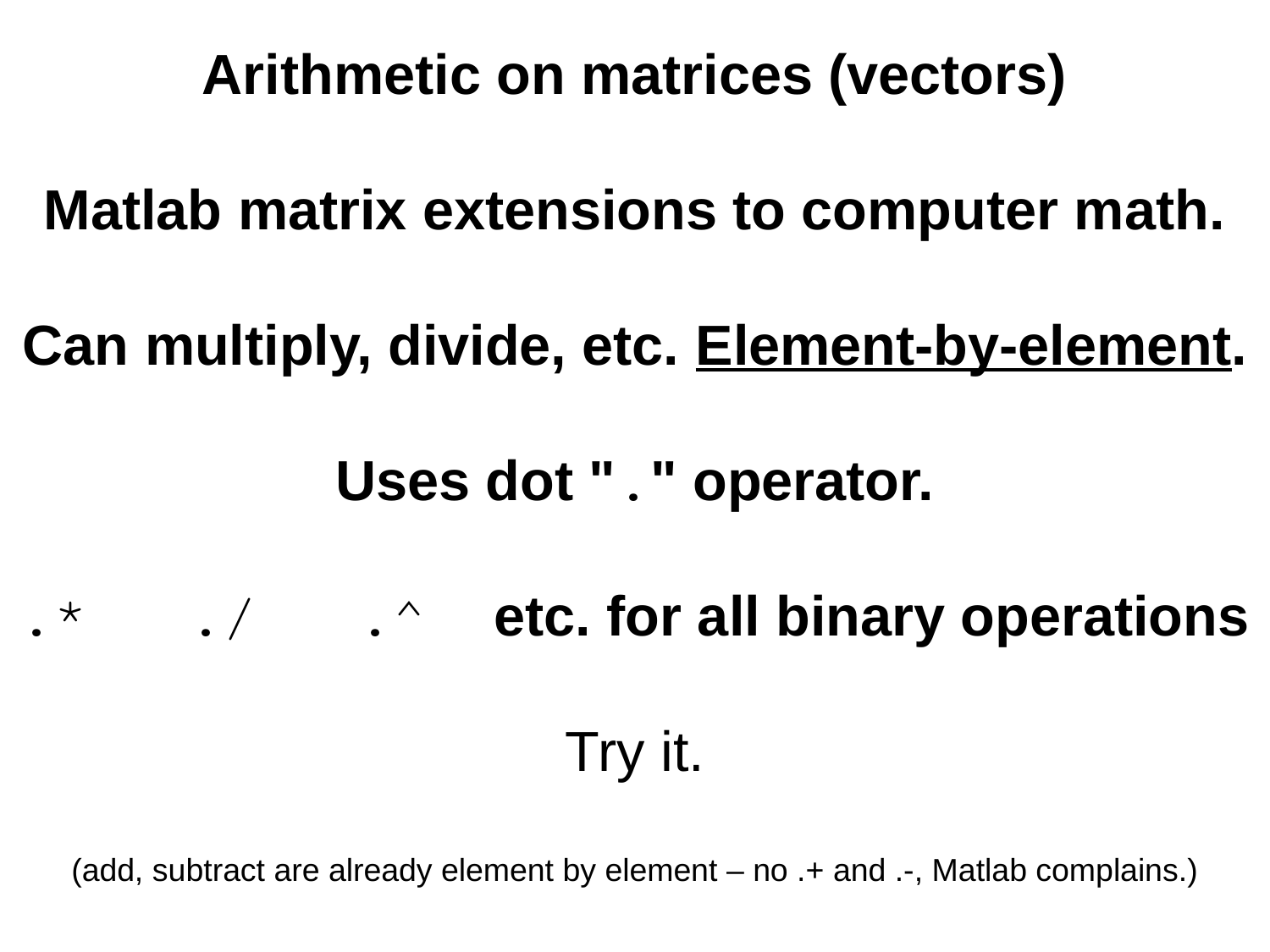

Arithmetic on matrices (vectors)

Matlab matrix extensions to computer math.

Can multiply, divide, etc. Element-by-element.

Uses dot "." operator.

.*   ./   .^  etc. for all binary operations

Try it.

(add, subtract are already element by element – no .+ and .-, Matlab complains.)